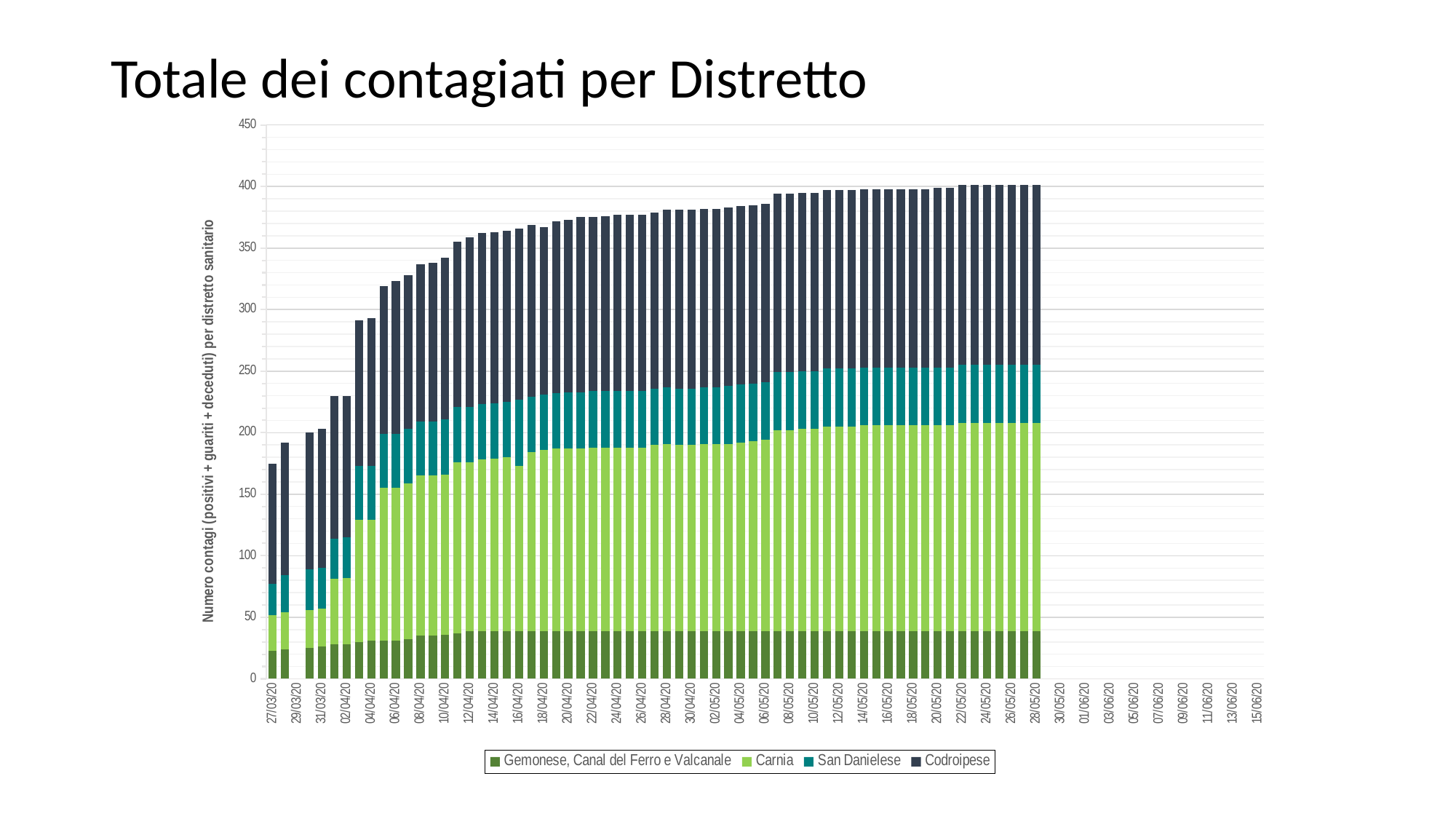

# Totale dei contagiati per Distretto

### Chart

| Category | Gemonese, Canal del Ferro e Valcanale | Carnia | San Danielese | Codroipese |
|---|---|---|---|---|
| 43917 | 23.0 | 29.0 | 25.0 | 98.0 |
| 43918 | 24.0 | 30.0 | 30.0 | 108.0 |
| 43919 | None | None | None | None |
| 43920 | 25.0 | 31.0 | 33.0 | 111.0 |
| 43921 | 26.0 | 31.0 | 33.0 | 113.0 |
| 43922 | 28.0 | 53.0 | 33.0 | 116.0 |
| 43923 | 28.0 | 54.0 | 33.0 | 115.0 |
| 43924 | 30.0 | 99.0 | 44.0 | 118.0 |
| 43925 | 31.0 | 98.0 | 44.0 | 120.0 |
| 43926 | 31.0 | 124.0 | 44.0 | 120.0 |
| 43927 | 31.0 | 124.0 | 44.0 | 124.0 |
| 43928 | 32.0 | 127.0 | 44.0 | 125.0 |
| 43929 | 35.0 | 130.0 | 44.0 | 128.0 |
| 43930 | 35.0 | 130.0 | 44.0 | 129.0 |
| 43931 | 36.0 | 130.0 | 45.0 | 131.0 |
| 43932 | 37.0 | 139.0 | 45.0 | 134.0 |
| 43933 | 39.0 | 137.0 | 45.0 | 138.0 |
| 43934 | 39.0 | 139.0 | 45.0 | 139.0 |
| 43935 | 39.0 | 140.0 | 45.0 | 139.0 |
| 43936 | 39.0 | 141.0 | 45.0 | 139.0 |
| 43937 | 39.0 | 134.0 | 54.0 | 139.0 |
| 43938 | 39.0 | 145.0 | 45.0 | 140.0 |
| 43939 | 39.0 | 147.0 | 45.0 | 136.0 |
| 43940 | 39.0 | 148.0 | 45.0 | 140.0 |
| 43941 | 39.0 | 148.0 | 46.0 | 140.0 |
| 43942 | 39.0 | 148.0 | 46.0 | 142.0 |
| 43943 | 39.0 | 149.0 | 46.0 | 141.0 |
| 43944 | 39.0 | 149.0 | 46.0 | 142.0 |
| 43945 | 39.0 | 149.0 | 46.0 | 143.0 |
| 43946 | 39.0 | 149.0 | 46.0 | 143.0 |
| 43947 | 39.0 | 149.0 | 46.0 | 143.0 |
| 43948 | 39.0 | 151.0 | 46.0 | 143.0 |
| 43949 | 39.0 | 152.0 | 46.0 | 144.0 |
| 43950 | 39.0 | 151.0 | 46.0 | 145.0 |
| 43951 | 39.0 | 151.0 | 46.0 | 145.0 |
| 43952 | 39.0 | 152.0 | 46.0 | 145.0 |
| 43953 | 39.0 | 152.0 | 46.0 | 145.0 |
| 43954 | 39.0 | 152.0 | 47.0 | 145.0 |
| 43955 | 39.0 | 153.0 | 47.0 | 145.0 |
| 43956 | 39.0 | 154.0 | 47.0 | 145.0 |
| 43957 | 39.0 | 155.0 | 47.0 | 145.0 |
| 43958 | 39.0 | 163.0 | 47.0 | 145.0 |
| 43959 | 39.0 | 163.0 | 47.0 | 145.0 |
| 43960 | 39.0 | 164.0 | 47.0 | 145.0 |
| 43961 | 39.0 | 164.0 | 47.0 | 145.0 |
| 43962 | 39.0 | 166.0 | 47.0 | 145.0 |
| 43963 | 39.0 | 166.0 | 47.0 | 145.0 |
| 43964 | 39.0 | 166.0 | 47.0 | 145.0 |
| 43965 | 39.0 | 167.0 | 47.0 | 145.0 |
| 43966 | 39.0 | 167.0 | 47.0 | 145.0 |
| 43967 | 39.0 | 167.0 | 47.0 | 145.0 |
| 43968 | 39.0 | 167.0 | 47.0 | 145.0 |
| 43969 | 39.0 | 167.0 | 47.0 | 145.0 |
| 43970 | 39.0 | 167.0 | 47.0 | 145.0 |
| 43971 | 39.0 | 167.0 | 47.0 | 146.0 |
| 43972 | 39.0 | 167.0 | 47.0 | 146.0 |
| 43973 | 39.0 | 169.0 | 47.0 | 146.0 |
| 43974 | 39.0 | 169.0 | 47.0 | 146.0 |
| 43975 | 39.0 | 169.0 | 47.0 | 146.0 |
| 43976 | 39.0 | 169.0 | 47.0 | 146.0 |
| 43977 | 39.0 | 169.0 | 47.0 | 146.0 |
| 43978 | 39.0 | 169.0 | 47.0 | 146.0 |
| 43979 | 39.0 | 169.0 | 47.0 | 146.0 |
| 43980 | None | None | None | None |
| 43981 | None | None | None | None |
| 43982 | None | None | None | None |
| 43983 | None | None | None | None |
| 43984 | None | None | None | None |
| 43985 | None | None | None | None |
| 43986 | None | None | None | None |
| 43987 | None | None | None | None |
| 43988 | None | None | None | None |
| 43989 | None | None | None | None |
| 43990 | None | None | None | None |
| 43991 | None | None | None | None |
| 43992 | None | None | None | None |
| 43993 | None | None | None | None |
| 43994 | None | None | None | None |
| 43995 | None | None | None | None |
| 43996 | None | None | None | None |
| 43997 | None | None | None | None |